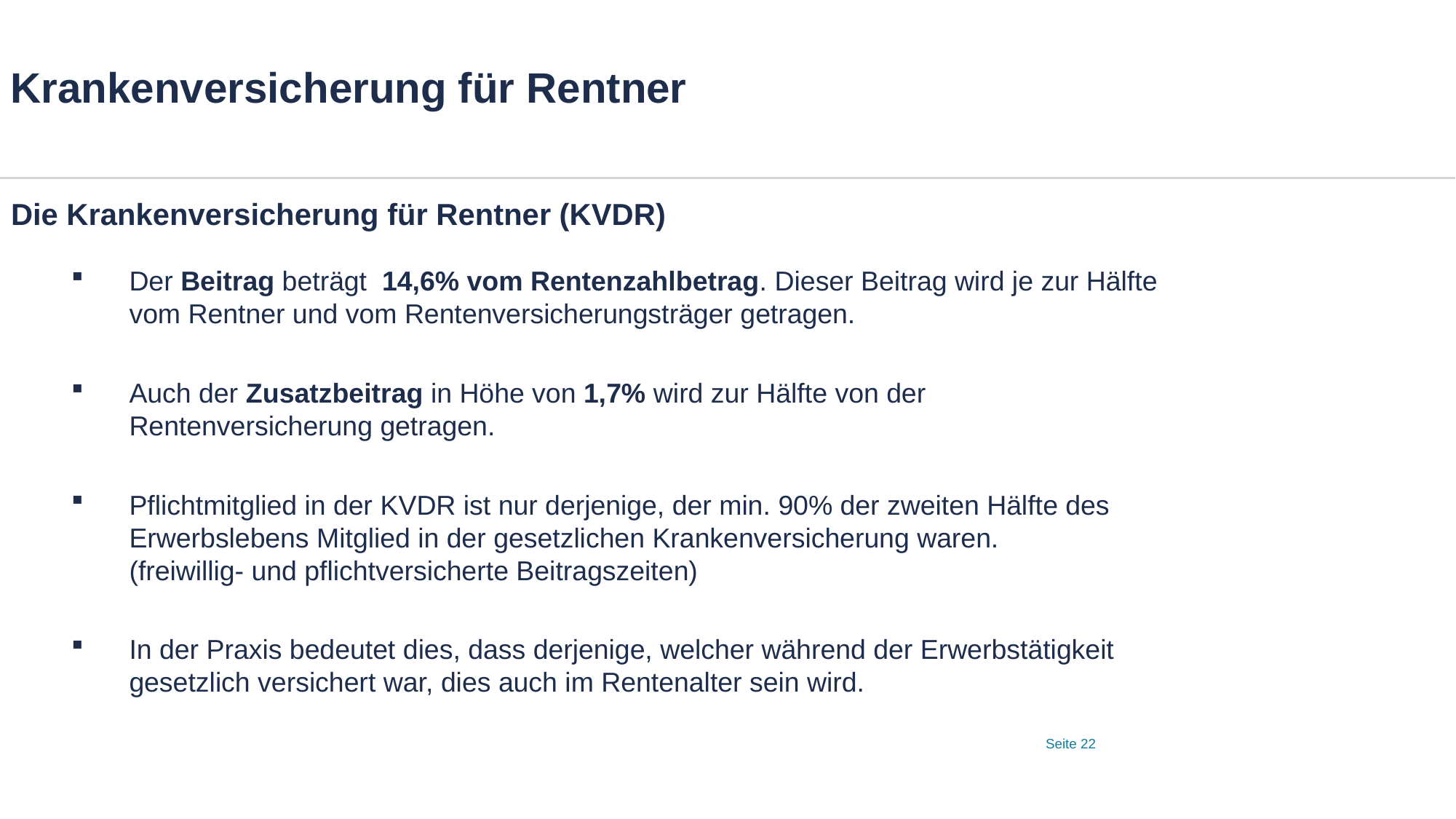

# Krankenversicherung für Rentner
Die Krankenversicherung für Rentner (KVDR)
Der Beitrag beträgt  14,6% vom Rentenzahlbetrag. Dieser Beitrag wird je zur Hälfte vom Rentner und vom Rentenversicherungsträger getragen.
Auch der Zusatzbeitrag in Höhe von 1,7% wird zur Hälfte von der Rentenversicherung getragen.
Pflichtmitglied in der KVDR ist nur derjenige, der min. 90% der zweiten Hälfte des Erwerbslebens Mitglied in der gesetzlichen Krankenversicherung waren.
(freiwillig- und pflichtversicherte Beitragszeiten)
In der Praxis bedeutet dies, dass derjenige, welcher während der Erwerbstätigkeit gesetzlich versichert war, dies auch im Rentenalter sein wird.
Seite 22